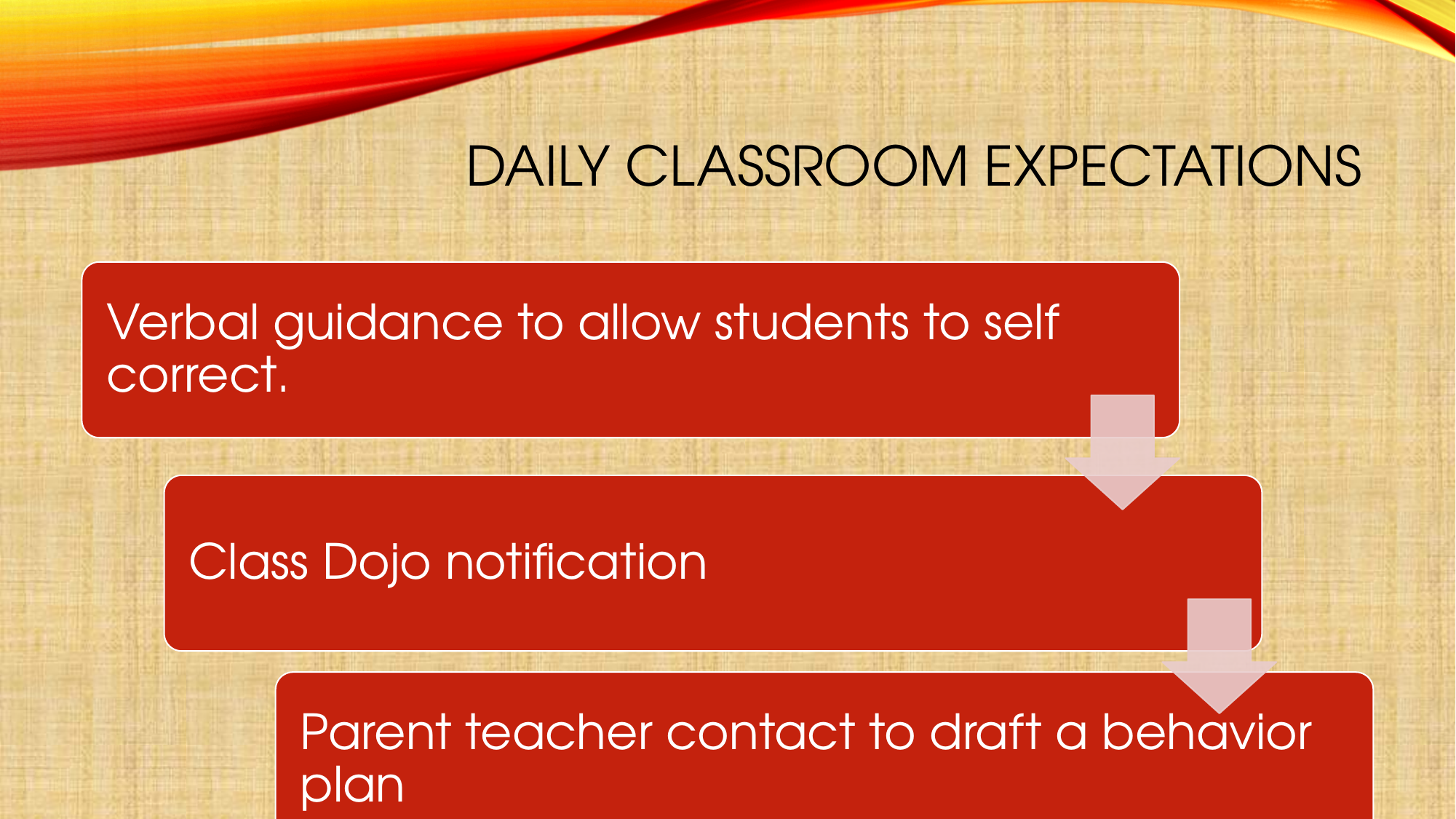

# Daily classroom expectations
Verbal guidance to allow students to self correct.
Class Dojo notification
Parent teacher contact to draft a behavior plan